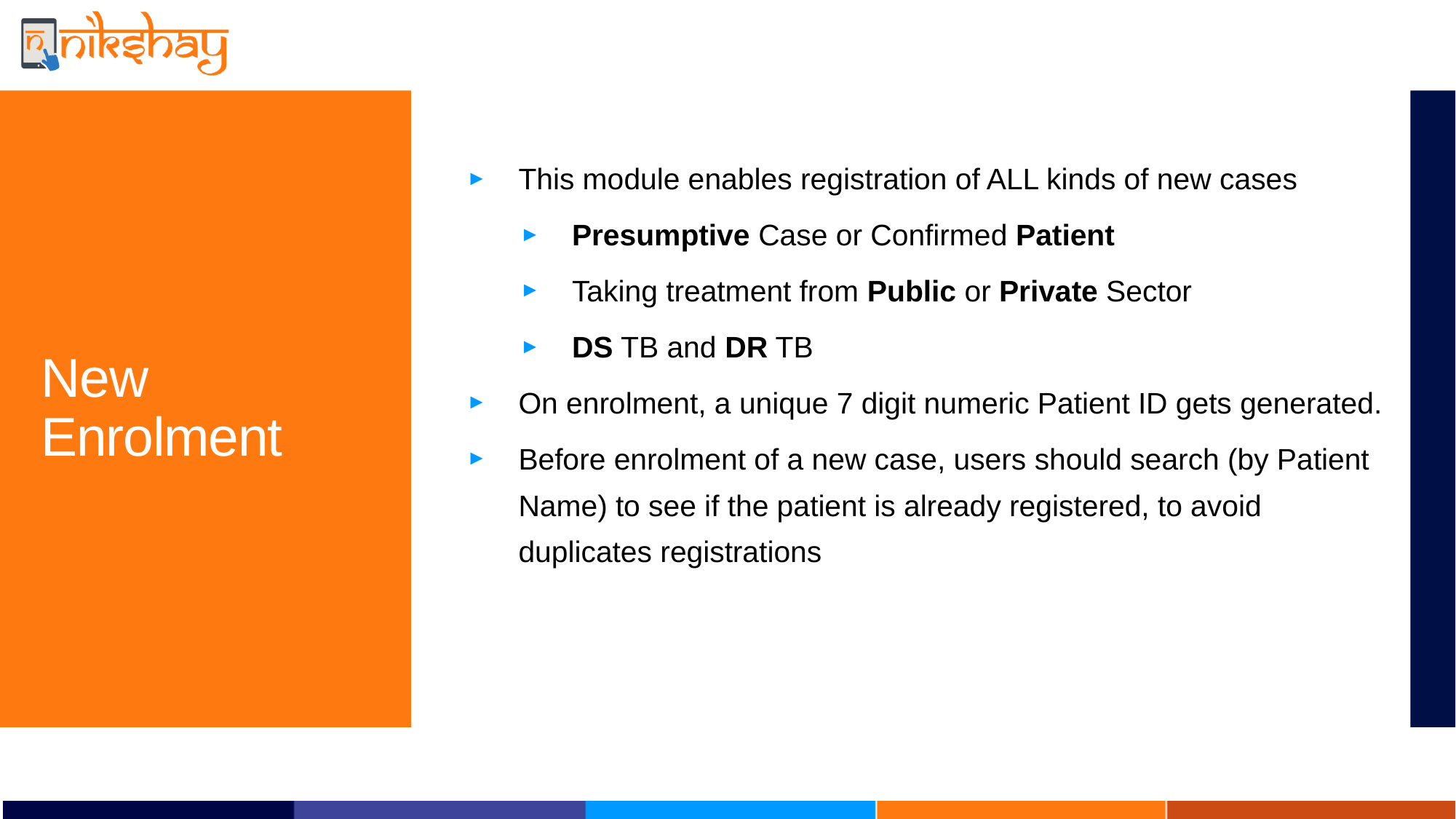

# New Enrolment
This module enables registration of ALL kinds of new cases
Presumptive Case or Confirmed Patient
Taking treatment from Public or Private Sector
DS TB and DR TB
On enrolment, a unique 7 digit numeric Patient ID gets generated.
Before enrolment of a new case, users should search (by Patient Name) to see if the patient is already registered, to avoid duplicates registrations